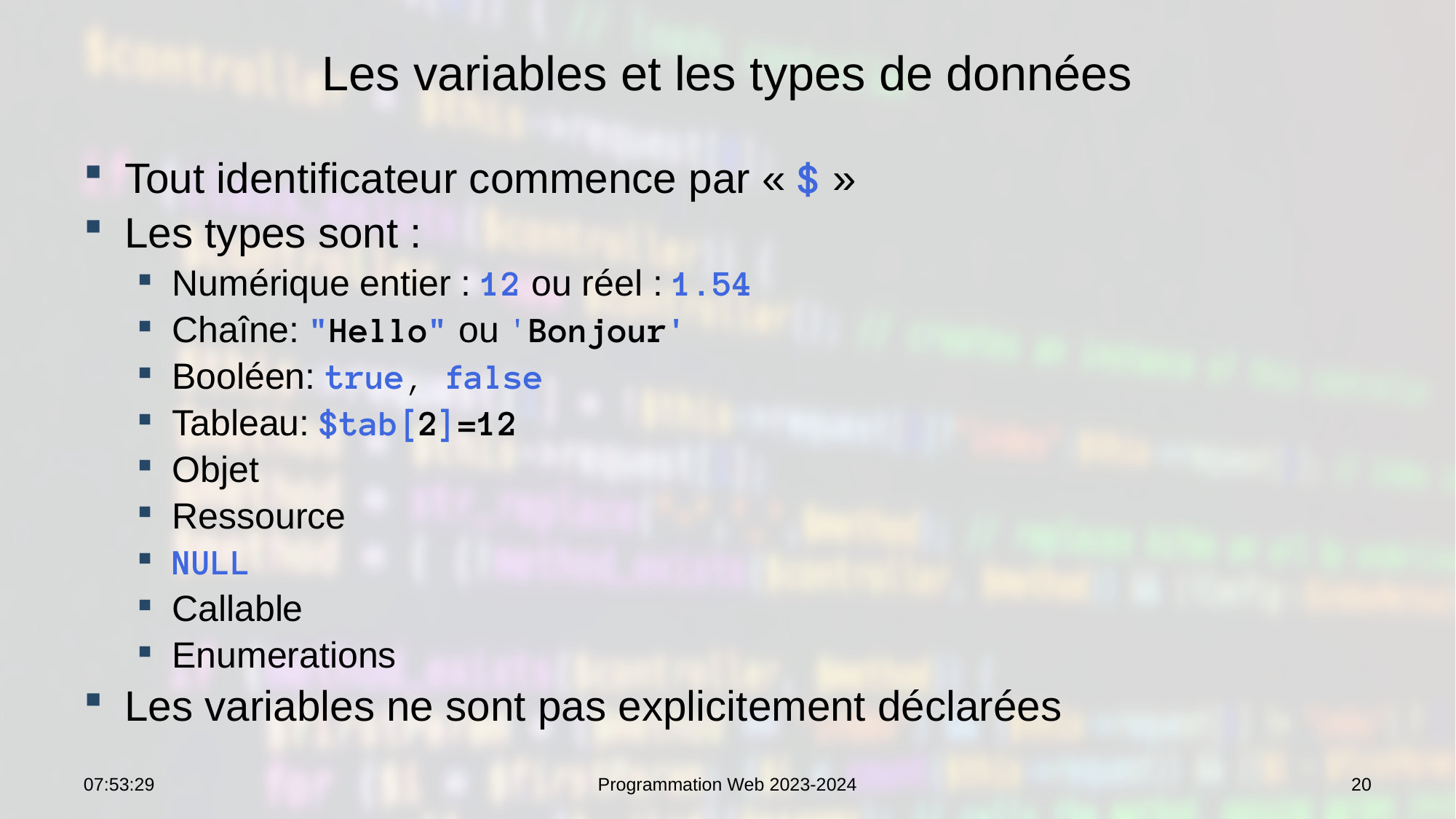

# Les variables et les types de données
Tout identificateur commence par « $ »
Les types sont :
Numérique entier : 12 ou réel : 1.54
Chaîne: "Hello" ou 'Bonjour'
Booléen: true, false
Tableau: $tab[2]=12
Objet
Ressource
NULL
Callable
Enumerations
Les variables ne sont pas explicitement déclarées
07:53:29
Programmation Web 2023-2024
20